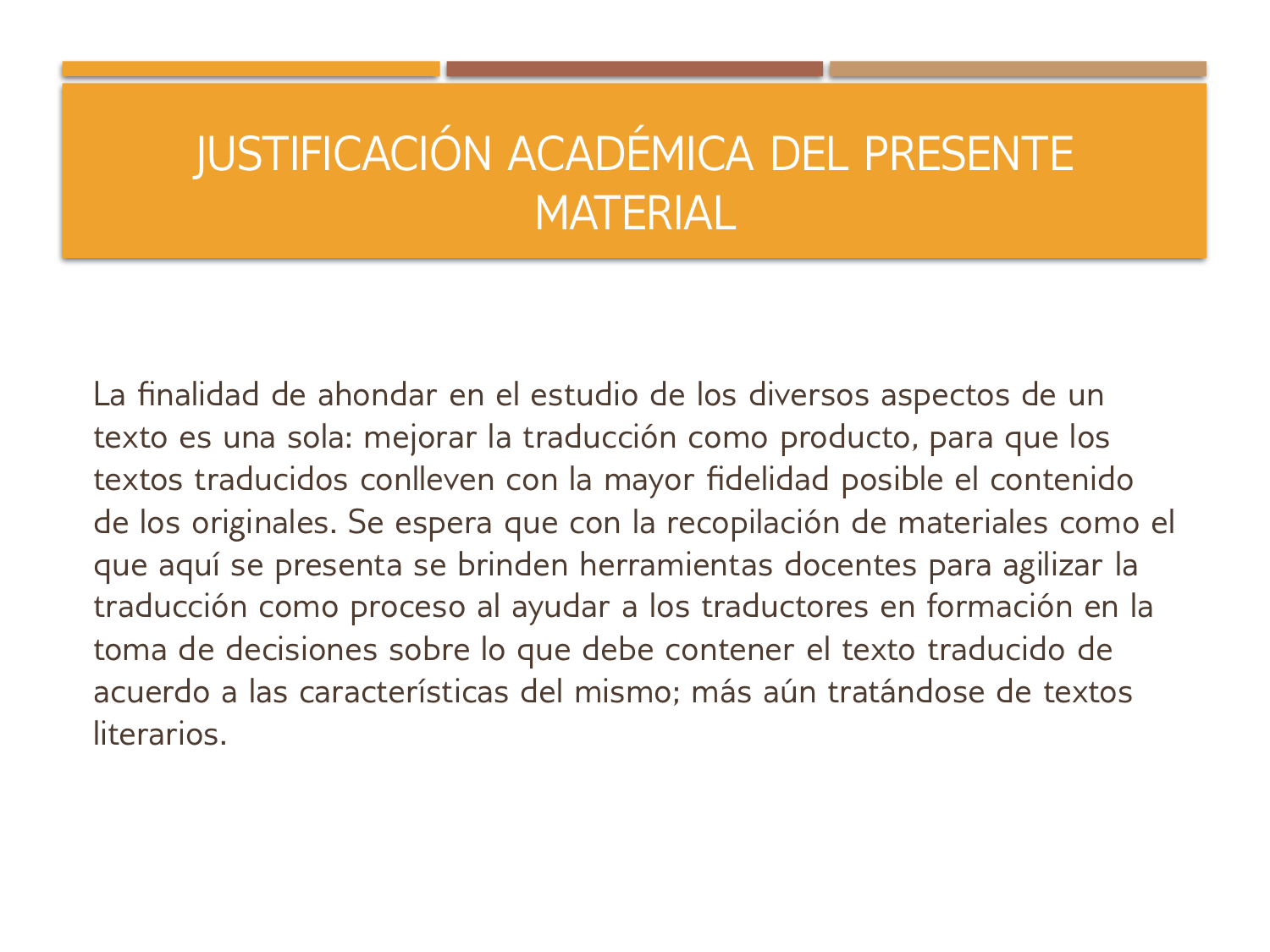

# Justificación académica del presente material
La finalidad de ahondar en el estudio de los diversos aspectos de un texto es una sola: mejorar la traducción como producto, para que los textos traducidos conlleven con la mayor fidelidad posible el contenido de los originales. Se espera que con la recopilación de materiales como el que aquí se presenta se brinden herramientas docentes para agilizar la traducción como proceso al ayudar a los traductores en formación en la toma de decisiones sobre lo que debe contener el texto traducido de acuerdo a las características del mismo; más aún tratándose de textos literarios.